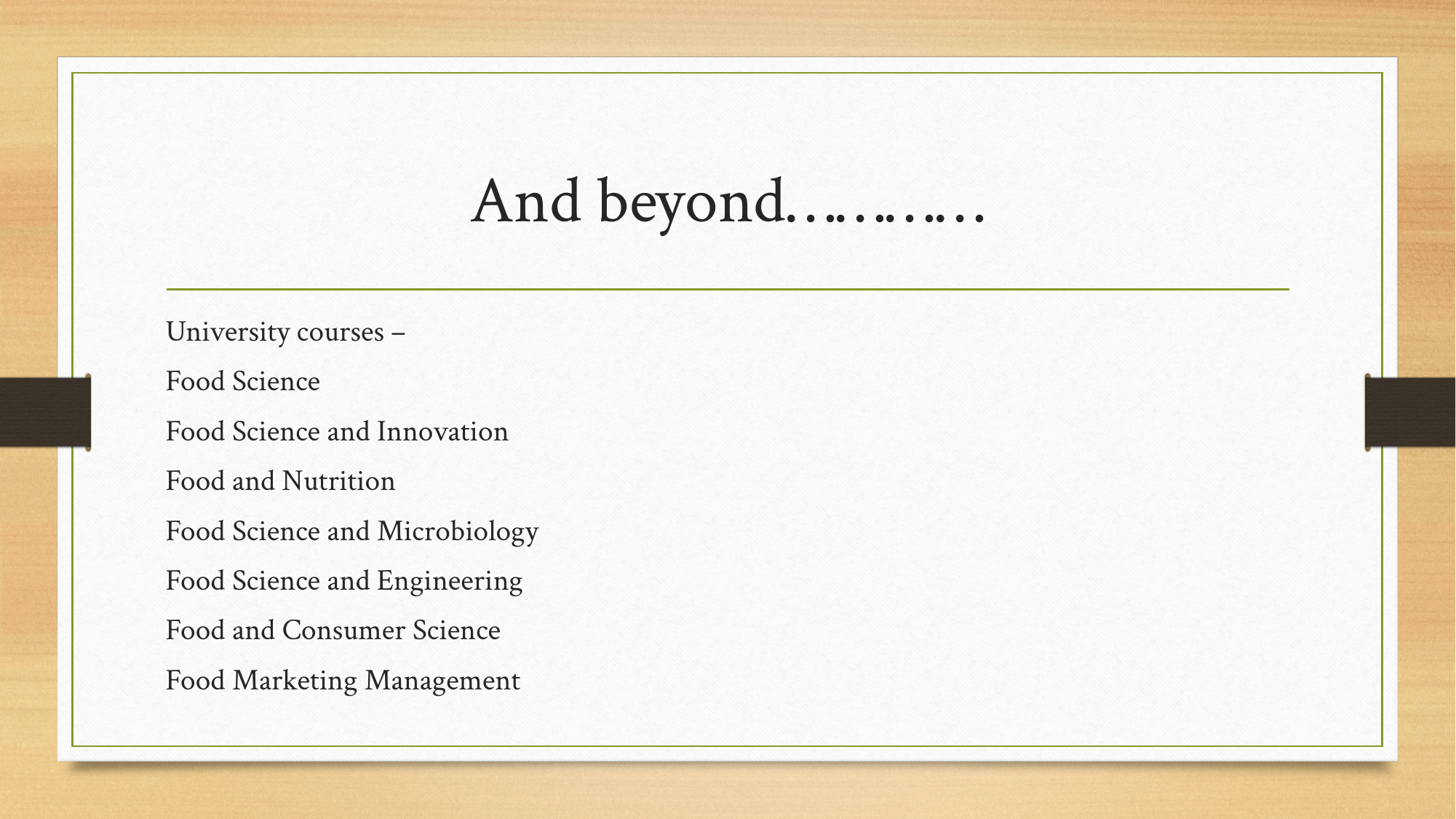

# And beyond…………
University courses –
Food Science
Food Science and Innovation
Food and Nutrition
Food Science and Microbiology
Food Science and Engineering
Food and Consumer Science
Food Marketing Management